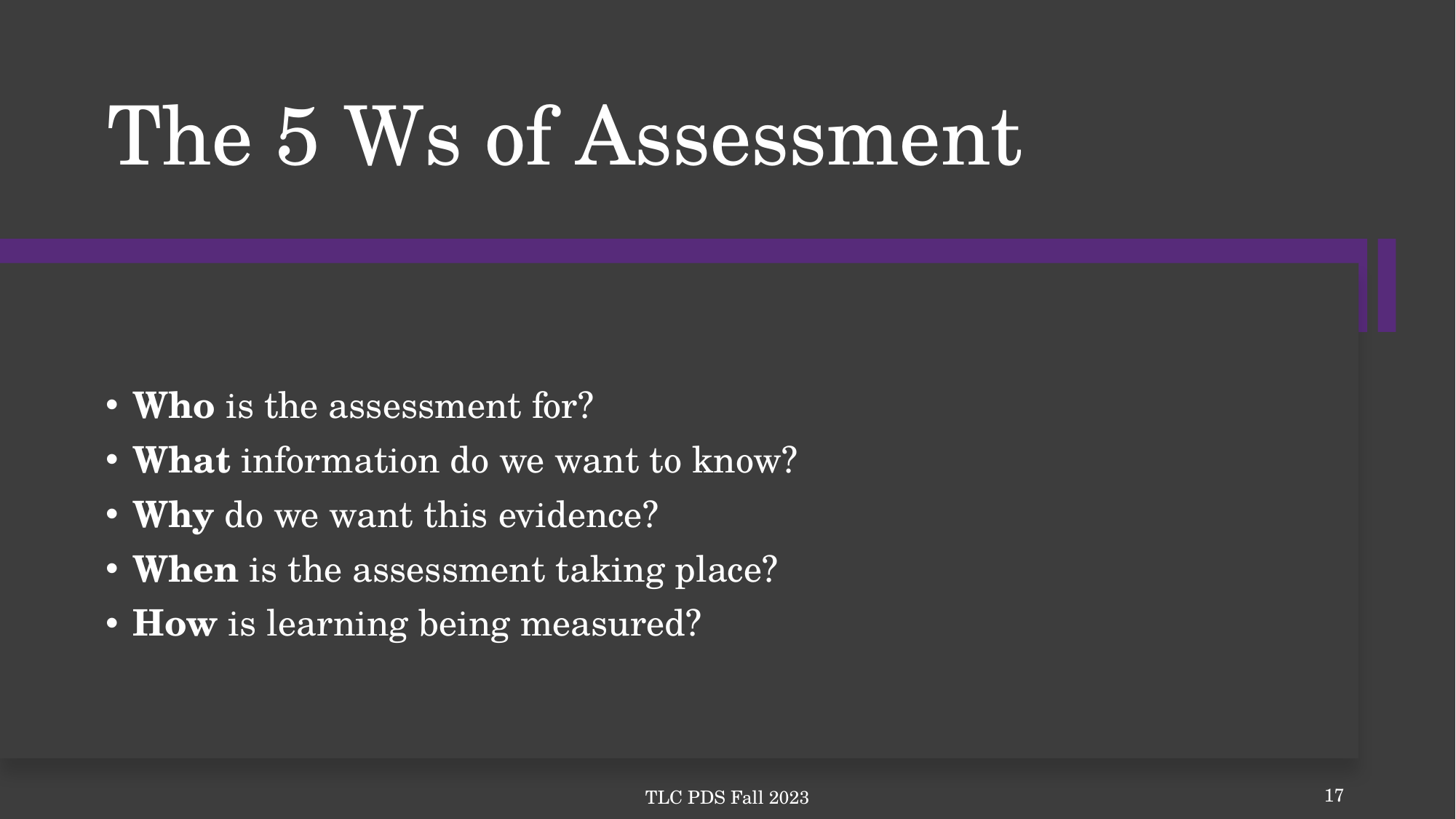

# The 5 Ws of Assessment

Who is the assessment for?
What information do we want to know?
Why do we want this evidence?
When is the assessment taking place?
How is learning being measured?
TLC PDS Fall 2023
17